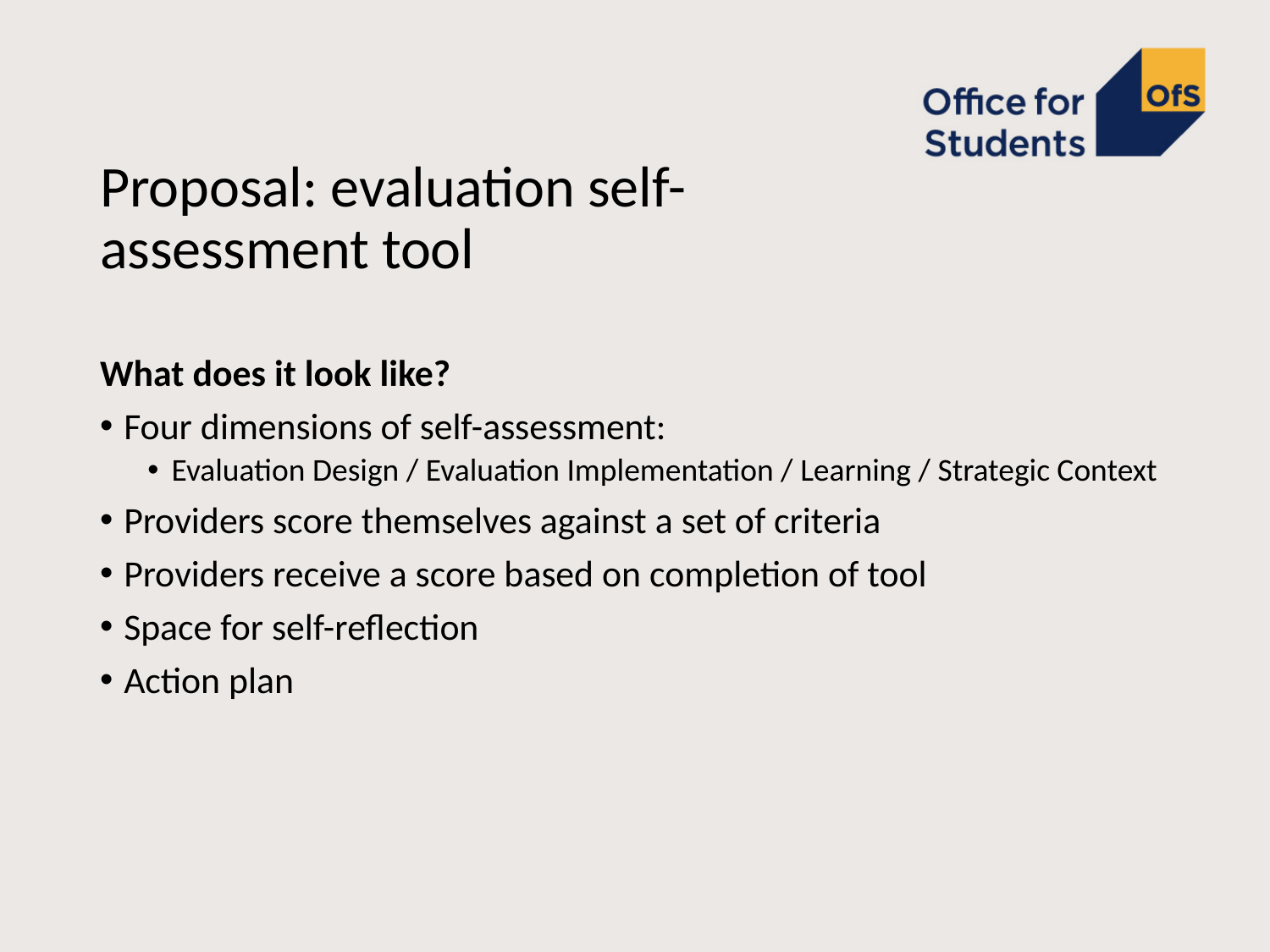

# Proposal: evaluation self-assessment tool
What does it look like?
Four dimensions of self-assessment:
Evaluation Design / Evaluation Implementation / Learning / Strategic Context
Providers score themselves against a set of criteria
Providers receive a score based on completion of tool
Space for self-reflection
Action plan